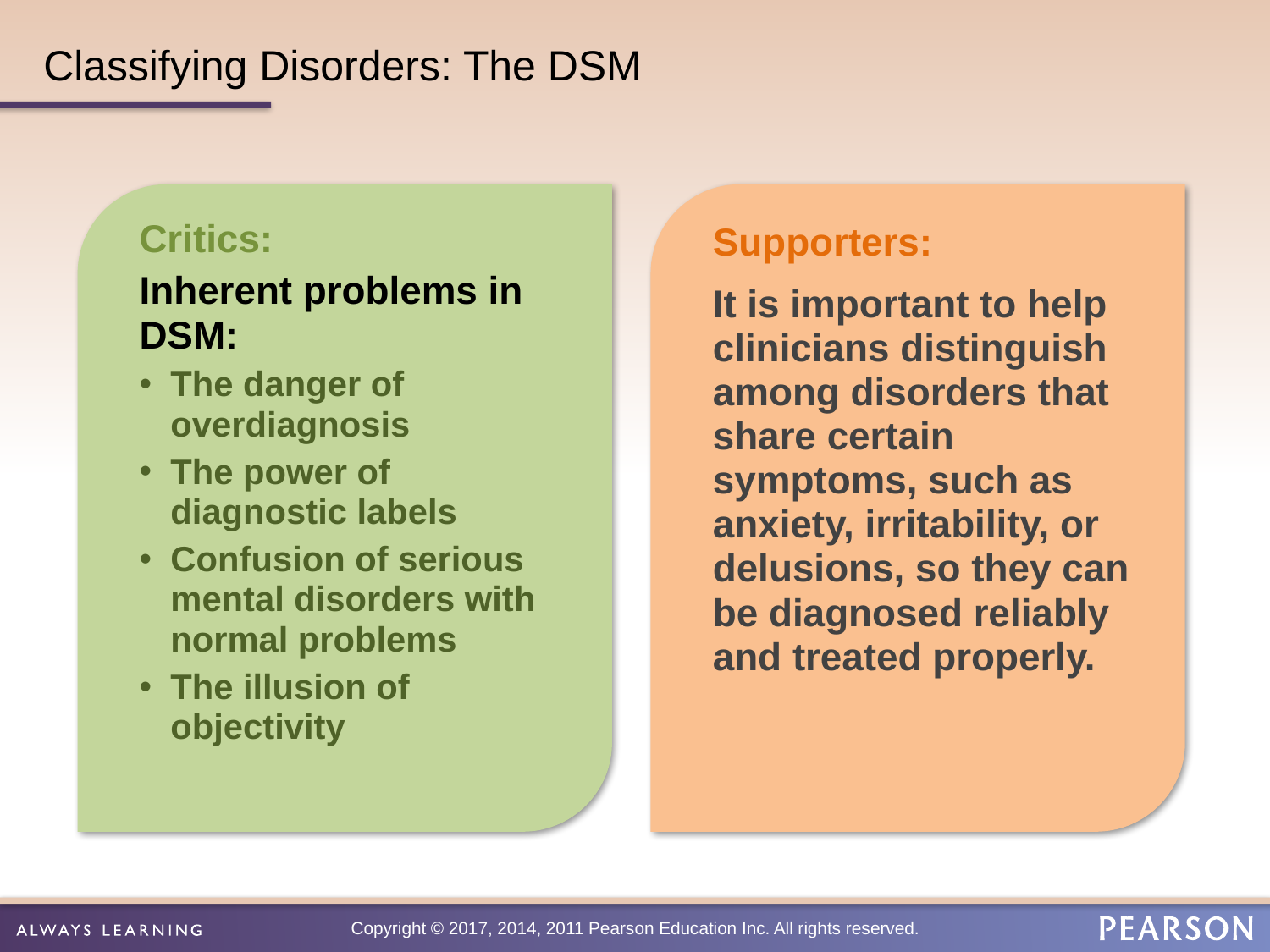

# Classifying Disorders: The DSM

Critics:
Inherent problems in DSM:
The danger of overdiagnosis
The power of diagnostic labels
Confusion of serious mental disorders with normal problems
The illusion of objectivity
Supporters:
It is important to help clinicians distinguish among disorders that share certain symptoms, such as anxiety, irritability, or delusions, so they can be diagnosed reliably and treated properly.